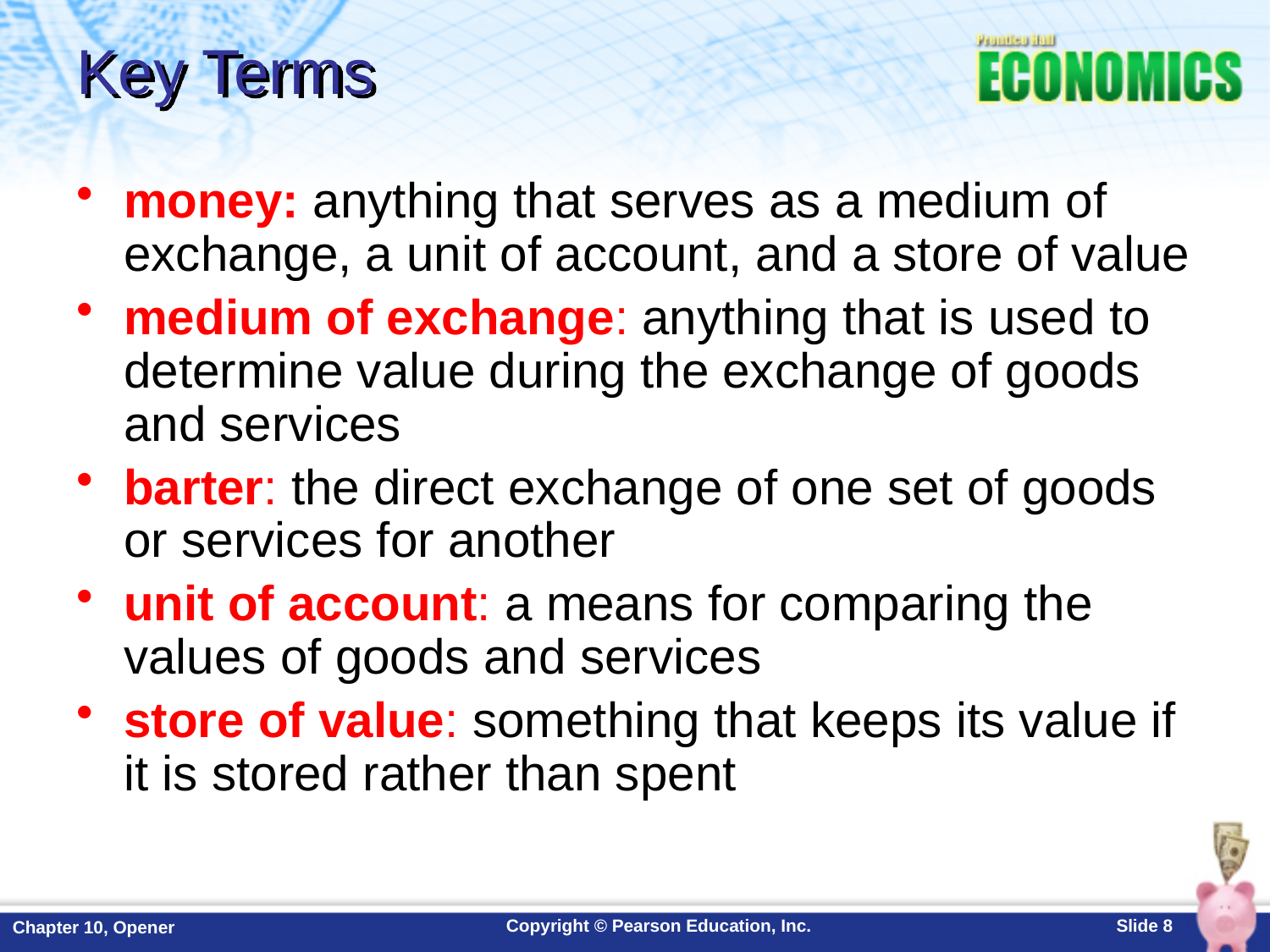

# Key Terms
money: anything that serves as a medium of exchange, a unit of account, and a store of value
medium of exchange: anything that is used to determine value during the exchange of goods and services
barter: the direct exchange of one set of goods or services for another
unit of account: a means for comparing the values of goods and services
store of value: something that keeps its value if it is stored rather than spent